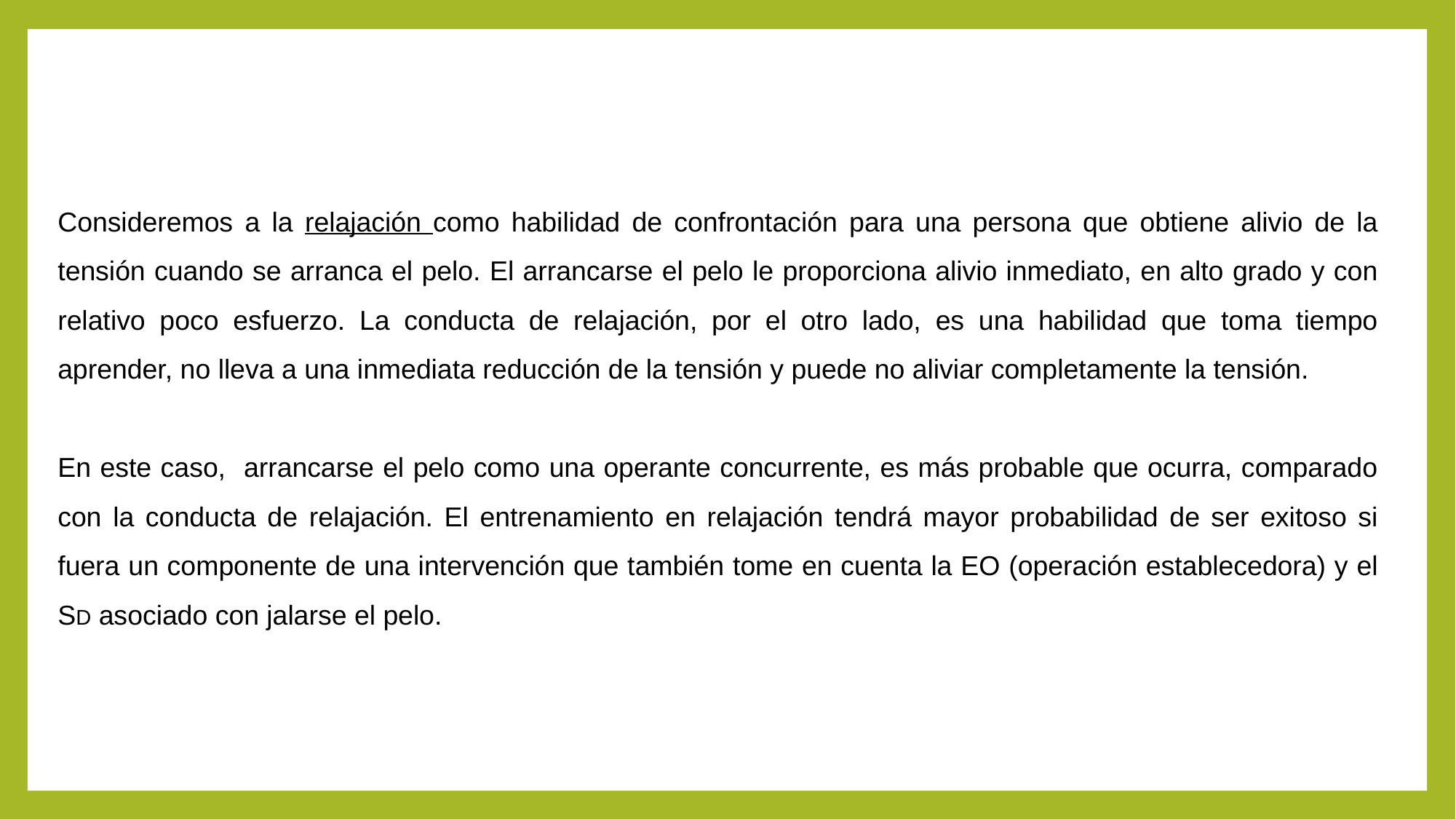

Consideremos a la relajación como habilidad de confrontación para una persona que obtiene alivio de la tensión cuando se arranca el pelo. El arrancarse el pelo le proporciona alivio inmediato, en alto grado y con relativo poco esfuerzo. La conducta de relajación, por el otro lado, es una habilidad que toma tiempo aprender, no lleva a una inmediata reducción de la tensión y puede no aliviar completamente la tensión.

En este caso,  arrancarse el pelo como una operante concurrente, es más probable que ocurra, comparado con la conducta de relajación. El entrenamiento en relajación tendrá mayor probabilidad de ser exitoso si fuera un componente de una intervención que también tome en cuenta la EO (operación establecedora) y el SD asociado con jalarse el pelo.